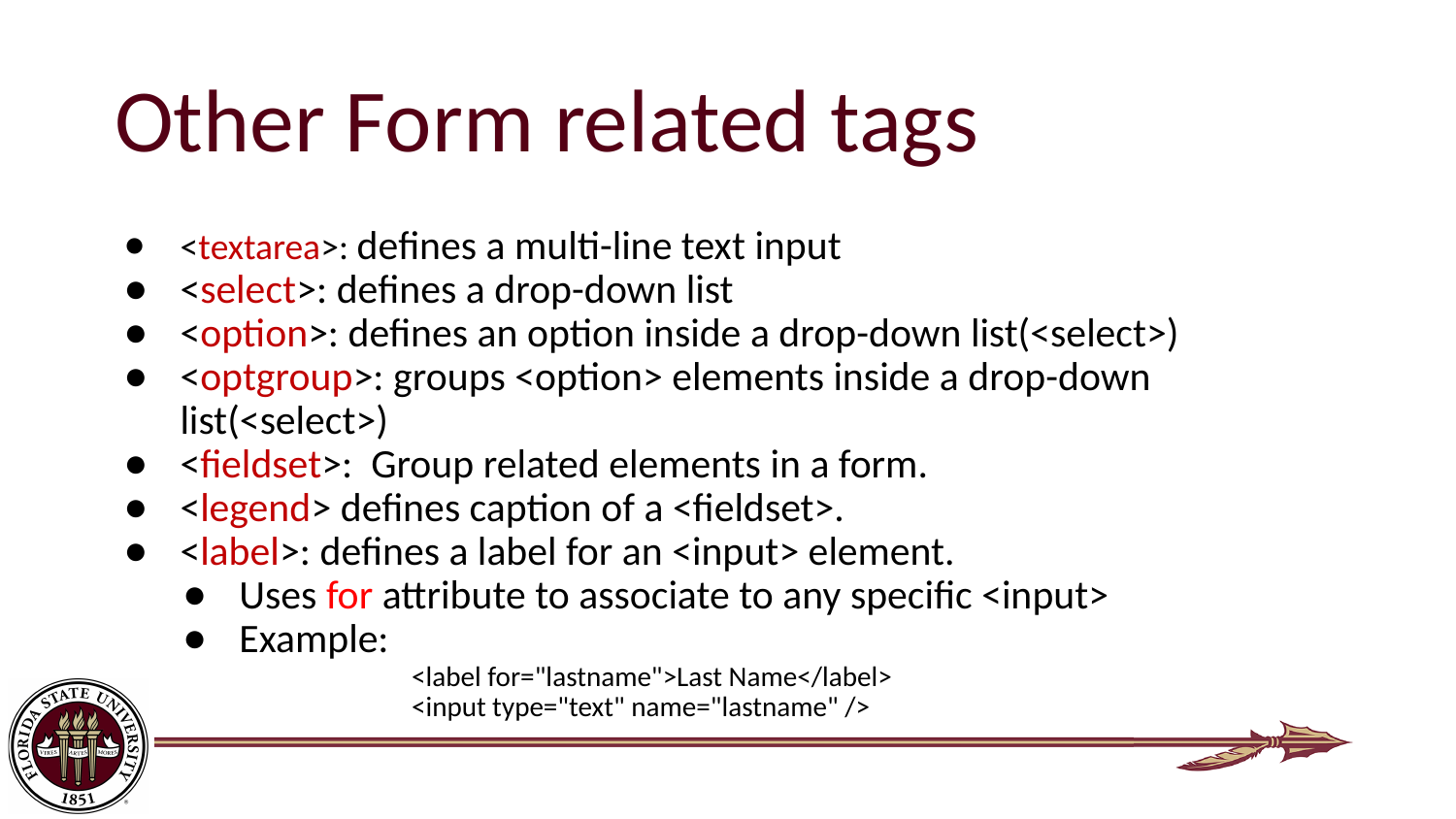

# Other Form related tags
<textarea>: defines a multi-line text input
<select>: defines a drop-down list
<option>: defines an option inside a drop-down list(<select>)
<optgroup>: groups <option> elements inside a drop-down list(<select>)
<fieldset>:  Group related elements in a form.
<legend> defines caption of a <fieldset>.
<label>: defines a label for an <input> element.
Uses for attribute to associate to any specific <input>
Example:
<label for="lastname">Last Name</label>
<input type="text" name="lastname" />